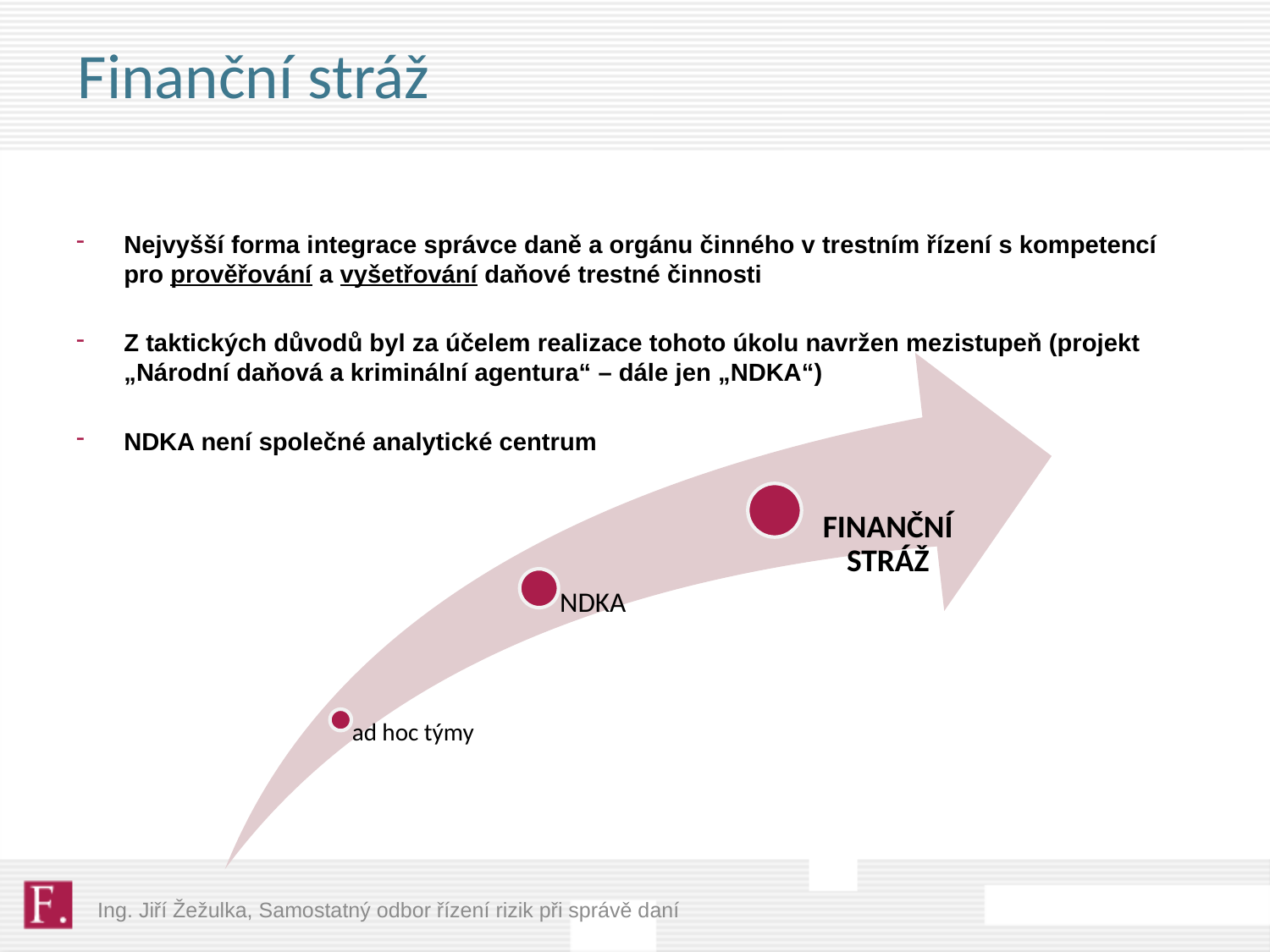

# Finanční stráž
Nejvyšší forma integrace správce daně a orgánu činného v trestním řízení s kompetencí pro prověřování a vyšetřování daňové trestné činnosti

Z taktických důvodů byl za účelem realizace tohoto úkolu navržen mezistupeň (projekt „Národní daňová a kriminální agentura“ – dále jen „NDKA“)

NDKA není společné analytické centrum

ad hoc týmy
NDKA
FINANČNÍ STRÁŽ
Ing. Jiří Žežulka, Samostatný odbor řízení rizik při správě daní